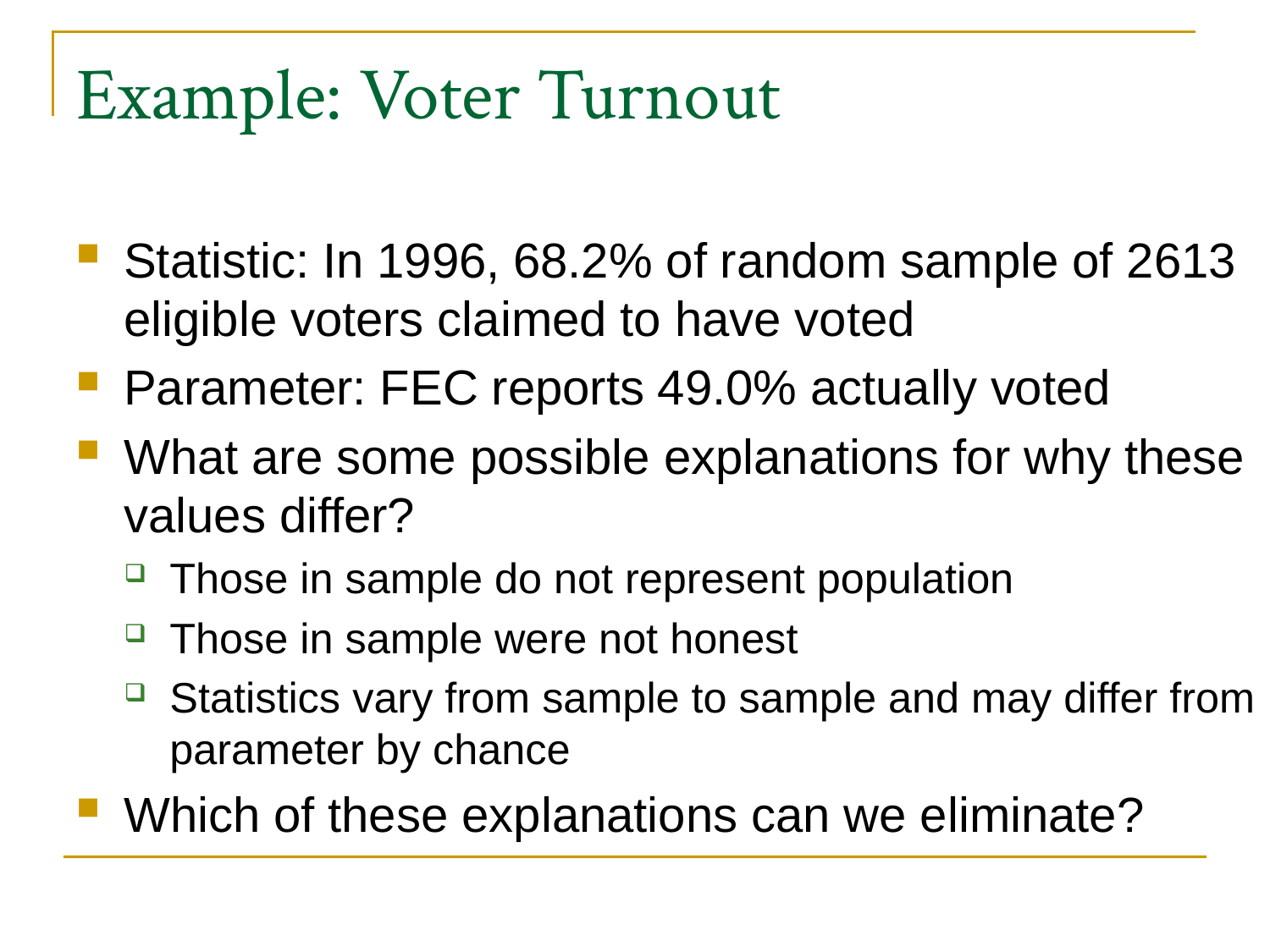

# Example: Voter Turnout
Statistic: In 1996, 68.2% of random sample of 2613 eligible voters claimed to have voted
Parameter: FEC reports 49.0% actually voted
What are some possible explanations for why these values differ?
Those in sample do not represent population
Those in sample were not honest
Statistics vary from sample to sample and may differ from parameter by chance
Which of these explanations can we eliminate?